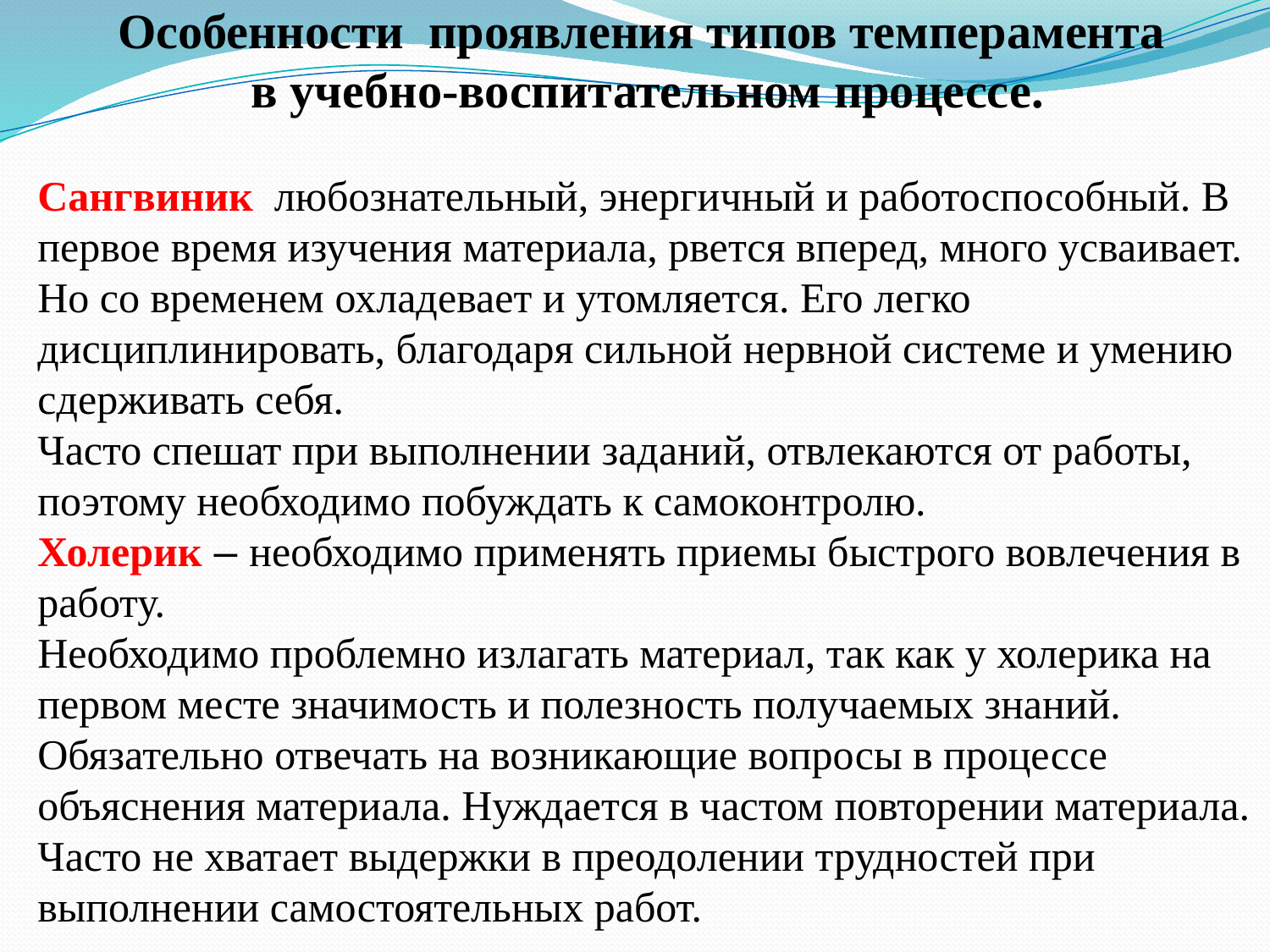

Особенности  проявления типов темперамента
в учебно-воспитательном процессе.

Сангвиник  любознательный, энергичный и работоспособный. В первое время изучения материала, рвется вперед, много усваивает. Но со временем охладевает и утомляется. Его легко дисциплинировать, благодаря сильной нервной системе и умению сдерживать себя.
Часто спешат при выполнении заданий, отвлекаются от работы, поэтому необходимо побуждать к самоконтролю.
Холерик – необходимо применять приемы быстрого вовлечения в работу.
Необходимо проблемно излагать материал, так как у холерика на первом месте значимость и полезность получаемых знаний. Обязательно отвечать на возникающие вопросы в процессе объяснения материала. Нуждается в частом повторении материала.
Часто не хватает выдержки в преодолении трудностей при выполнении самостоятельных работ.